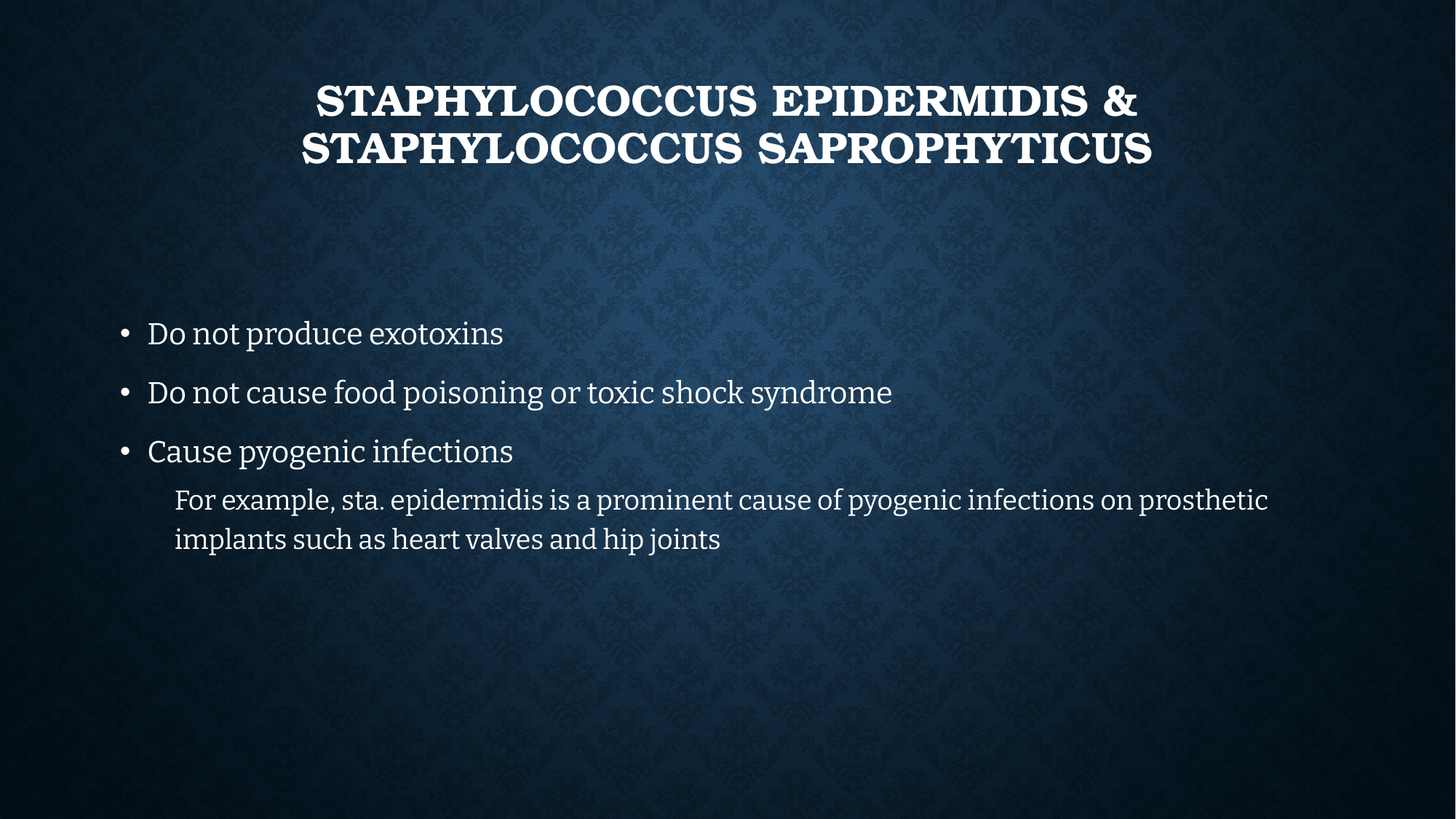

# Staphylococcus epidermidis & Staphylococcus saprophyticus

Do not produce exotoxins
Do not cause food poisoning or toxic shock syndrome
Cause pyogenic infections
For example, sta. epidermidis is a prominent cause of pyogenic infections on prosthetic implants such as heart valves and hip joints